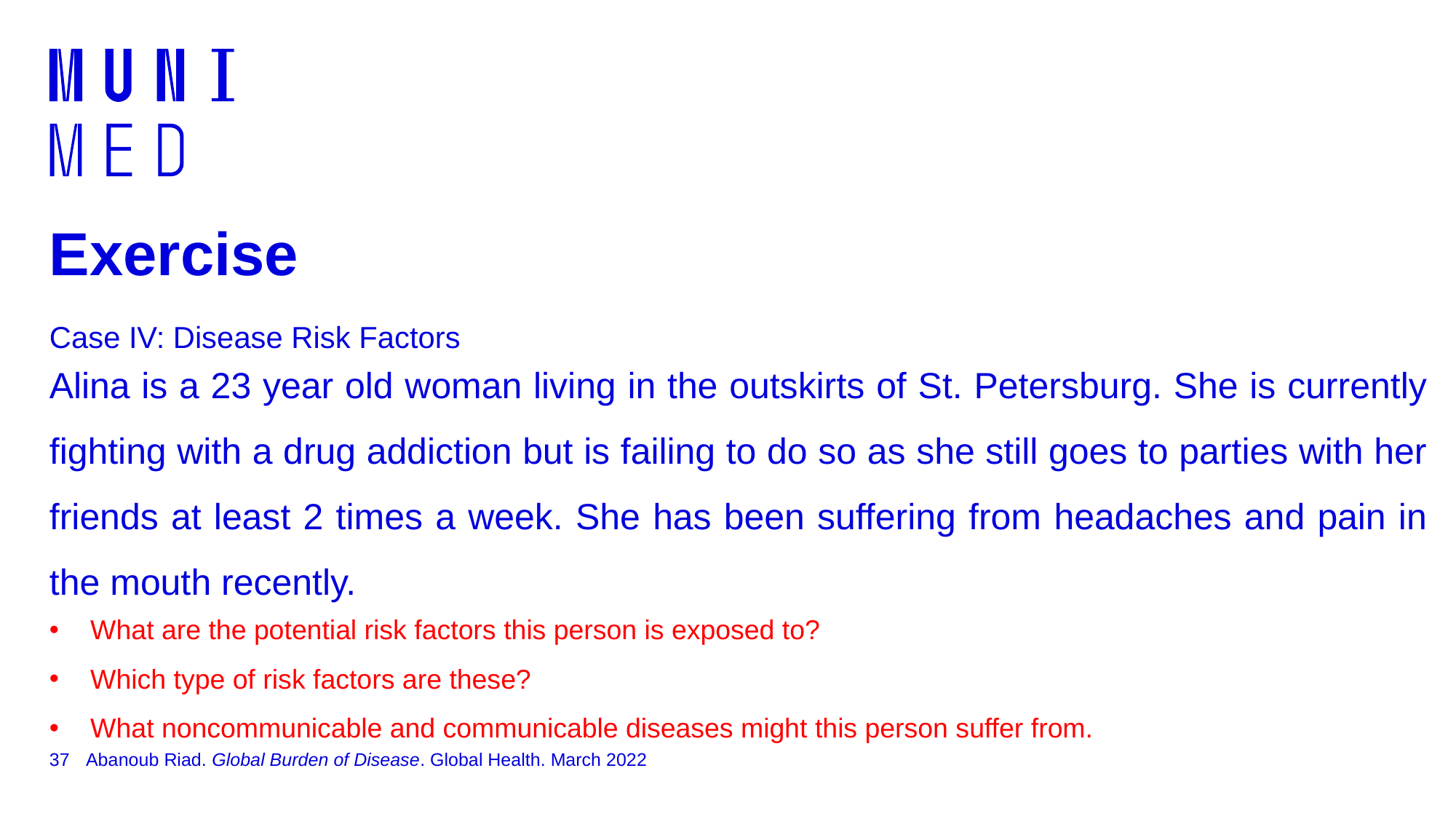

# Exercise Case IV: Disease Risk Factors
Alina is a 23 year old woman living in the outskirts of St. Petersburg. She is currently fighting with a drug addiction but is failing to do so as she still goes to parties with her friends at least 2 times a week. She has been suffering from headaches and pain in the mouth recently.
What are the potential risk factors this person is exposed to?
Which type of risk factors are these?
What noncommunicable and communicable diseases might this person suffer from.
37
Abanoub Riad. Global Burden of Disease. Global Health. March 2022